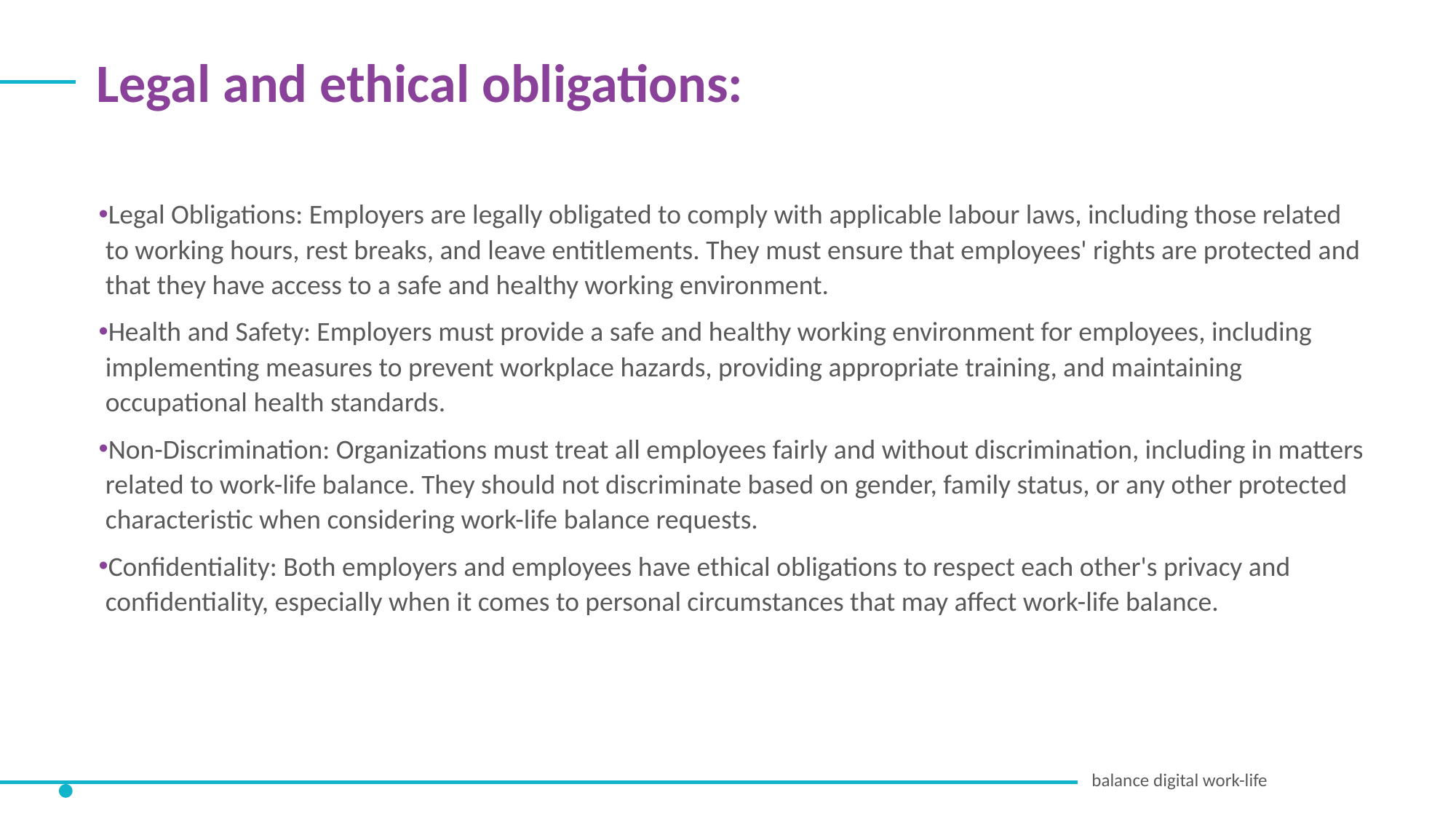

Legal and ethical obligations:
Legal Obligations: Employers are legally obligated to comply with applicable labour laws, including those related to working hours, rest breaks, and leave entitlements. They must ensure that employees' rights are protected and that they have access to a safe and healthy working environment.
Health and Safety: Employers must provide a safe and healthy working environment for employees, including implementing measures to prevent workplace hazards, providing appropriate training, and maintaining occupational health standards.
Non-Discrimination: Organizations must treat all employees fairly and without discrimination, including in matters related to work-life balance. They should not discriminate based on gender, family status, or any other protected characteristic when considering work-life balance requests.
Confidentiality: Both employers and employees have ethical obligations to respect each other's privacy and confidentiality, especially when it comes to personal circumstances that may affect work-life balance.